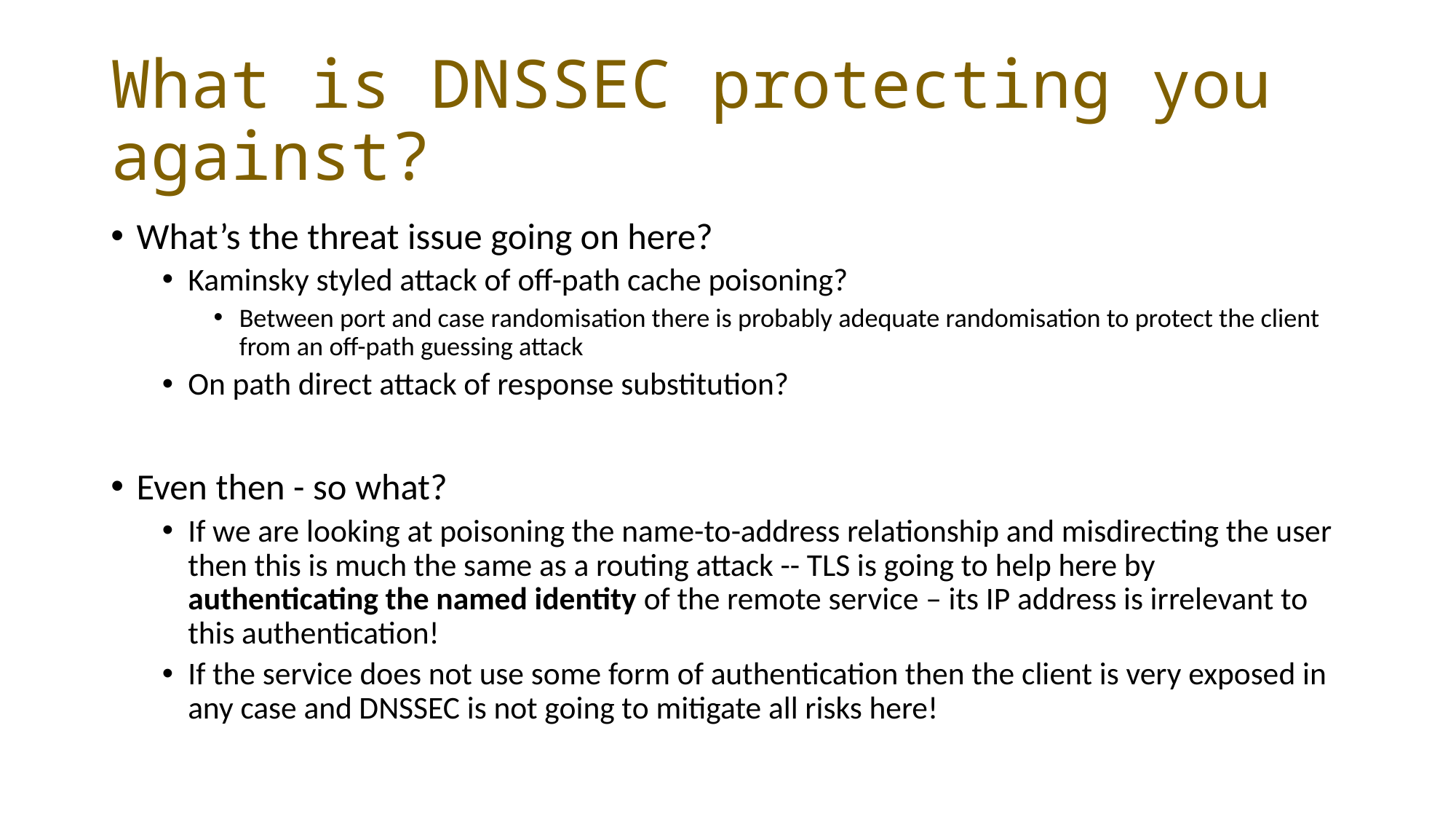

# What is DNSSEC protecting you against?
What’s the threat issue going on here?
Kaminsky styled attack of off-path cache poisoning?
Between port and case randomisation there is probably adequate randomisation to protect the client from an off-path guessing attack
On path direct attack of response substitution?

Even then - so what?
If we are looking at poisoning the name-to-address relationship and misdirecting the user then this is much the same as a routing attack -- TLS is going to help here by authenticating the named identity of the remote service – its IP address is irrelevant to this authentication!
If the service does not use some form of authentication then the client is very exposed in any case and DNSSEC is not going to mitigate all risks here!